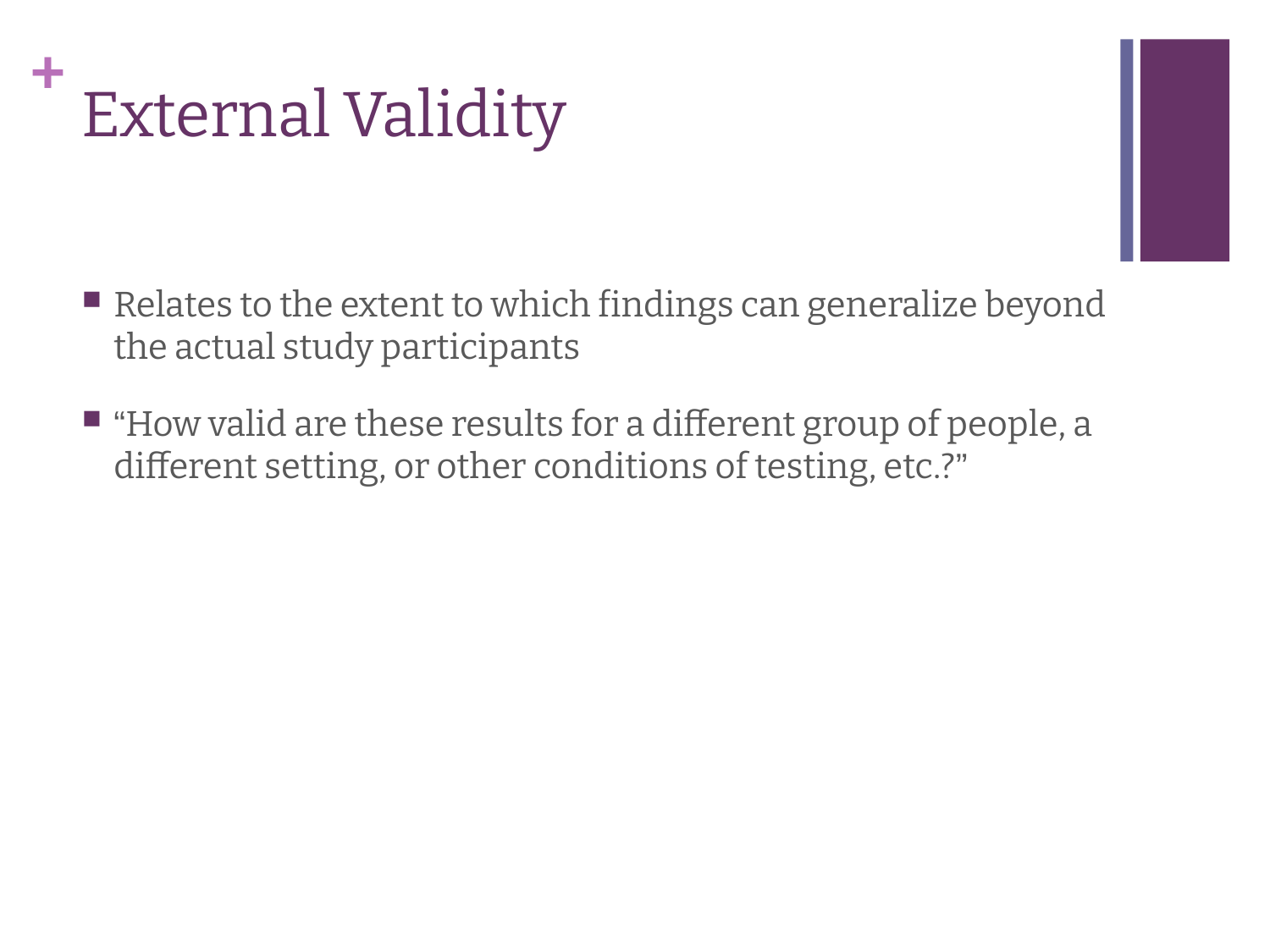

# External Validity
Relates to the extent to which findings can generalize beyond the actual study participants
“How valid are these results for a different group of people, a different setting, or other conditions of testing, etc.?”